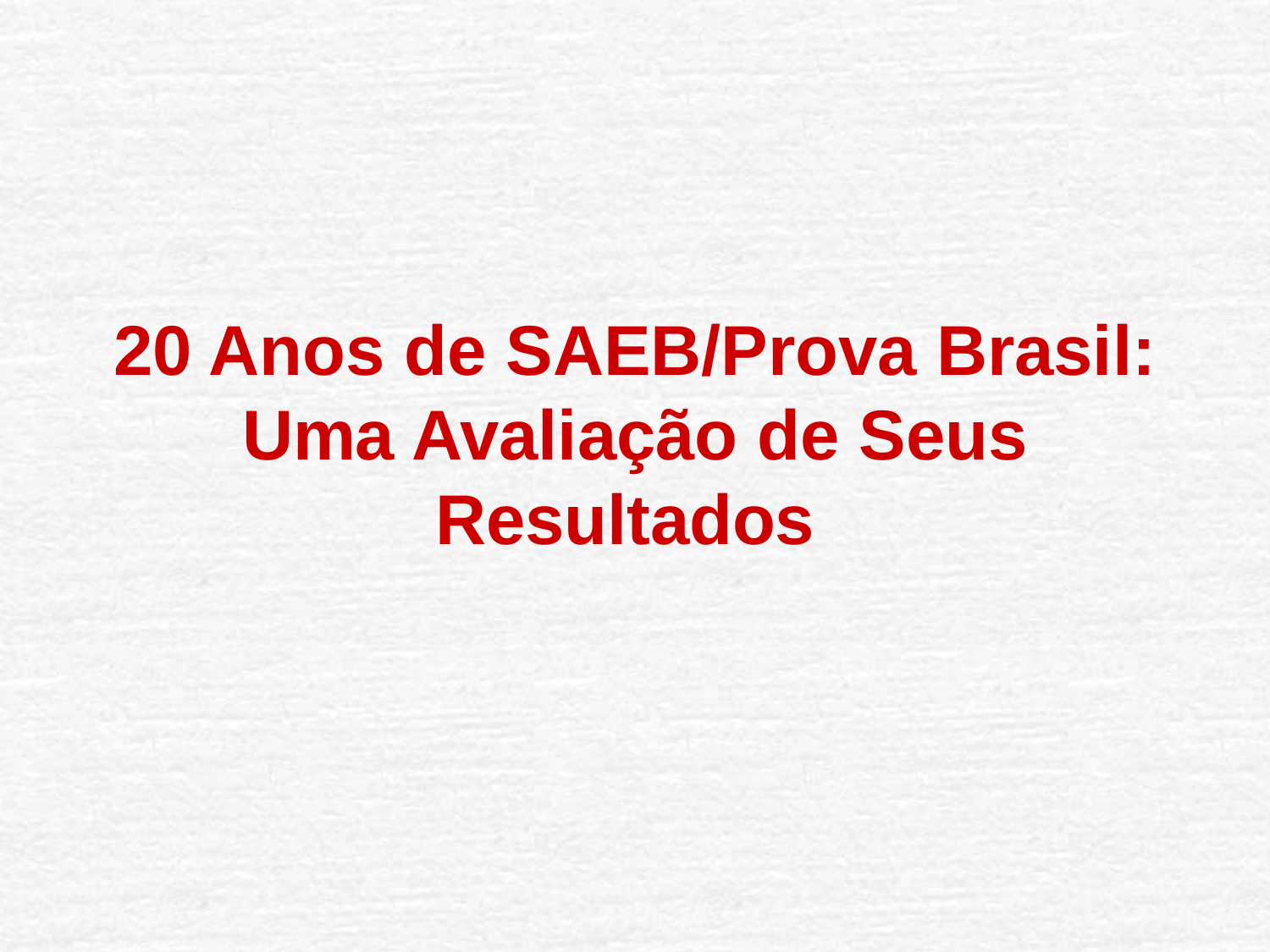

# 20 Anos de SAEB/Prova Brasil: Uma Avaliação de Seus Resultados